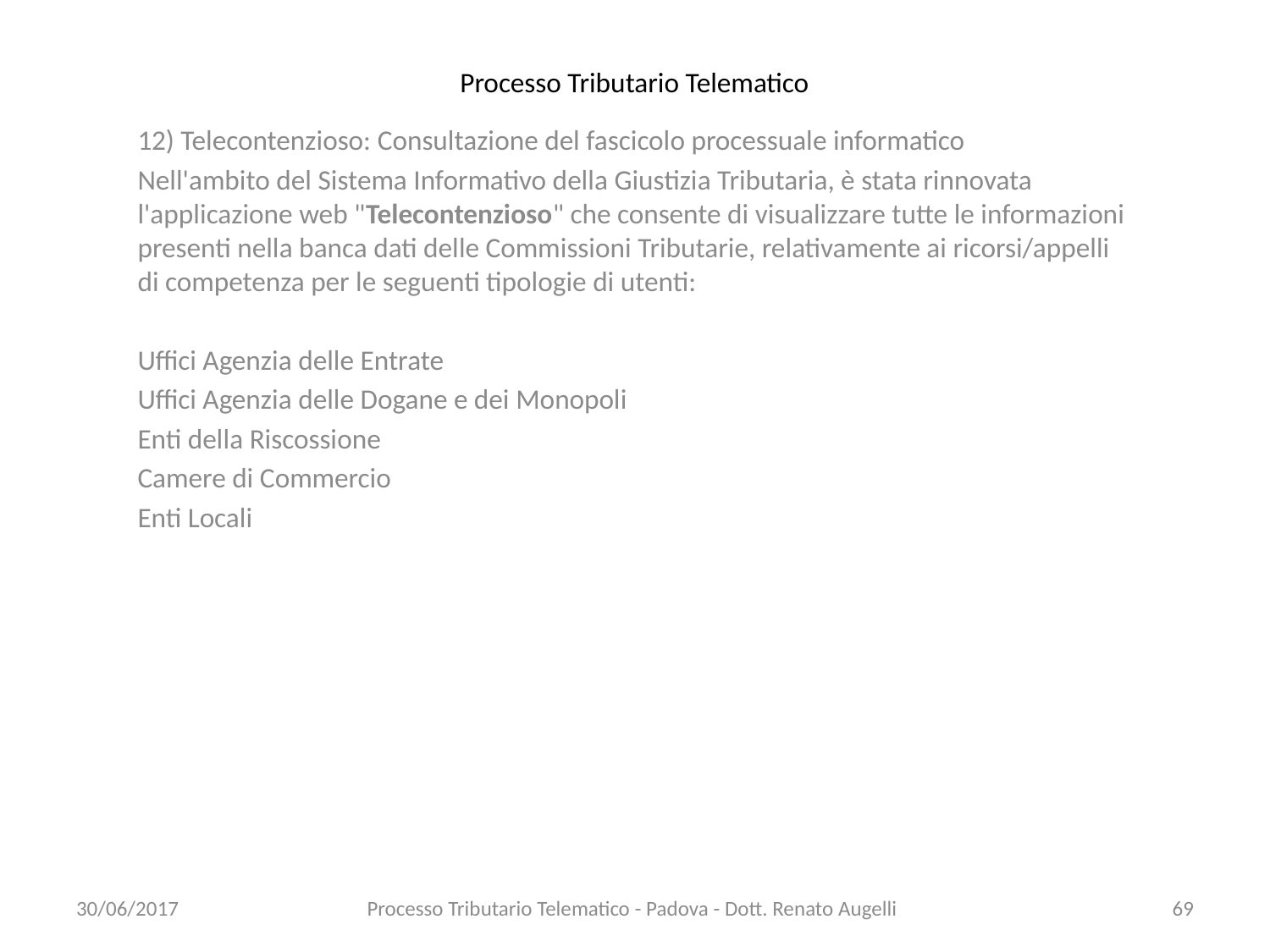

# Processo Tributario Telematico
12) Telecontenzioso: Consultazione del fascicolo processuale informatico
Nell'ambito del Sistema Informativo della Giustizia Tributaria, è stata rinnovata l'applicazione web "Telecontenzioso" che consente di visualizzare tutte le informazioni presenti nella banca dati delle Commissioni Tributarie, relativamente ai ricorsi/appelli di competenza per le seguenti tipologie di utenti:

Uffici Agenzia delle Entrate
Uffici Agenzia delle Dogane e dei Monopoli
Enti della Riscossione
Camere di Commercio
Enti Locali

30/06/2017
Processo Tributario Telematico - Padova - Dott. Renato Augelli
69